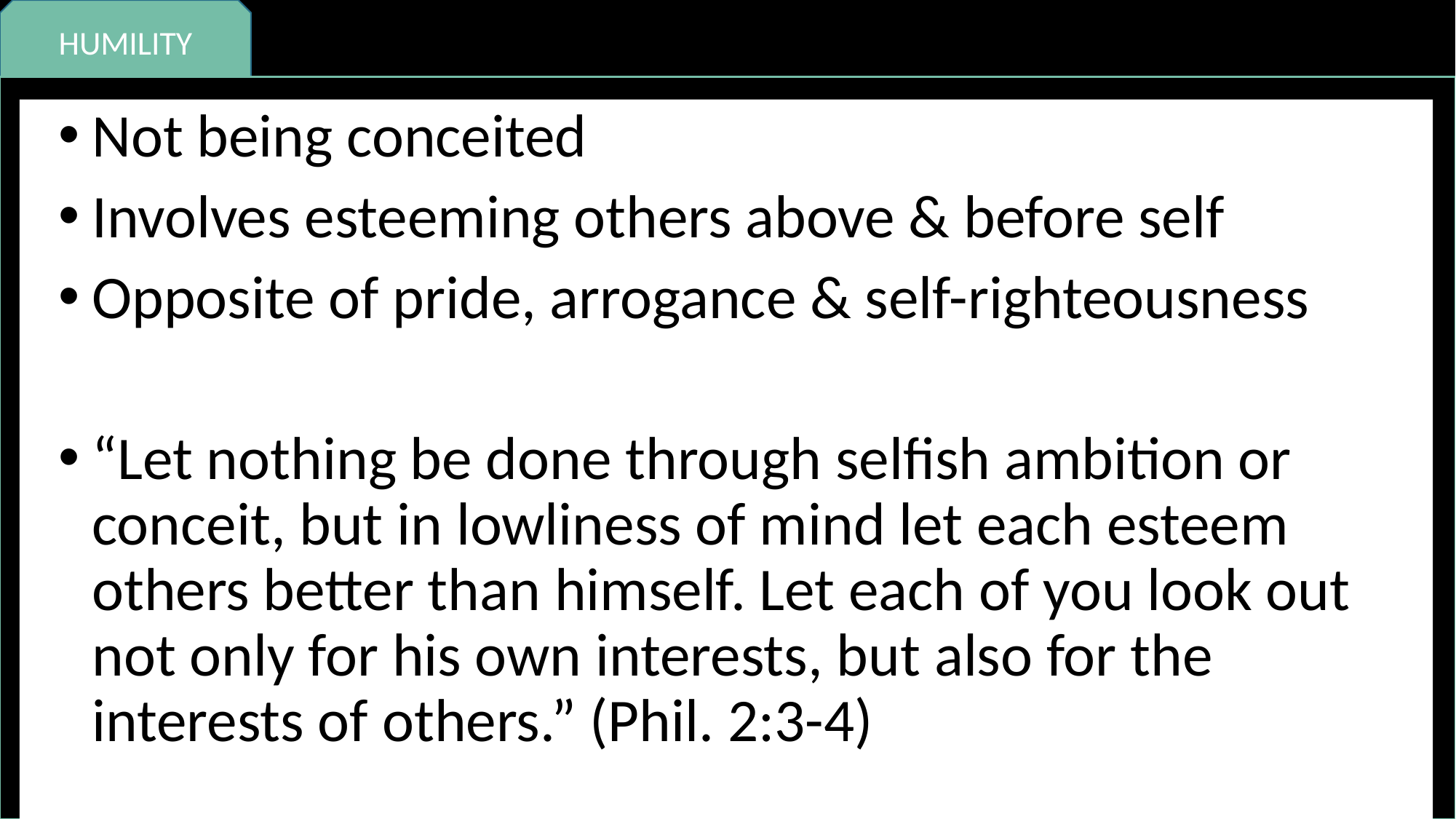

HUMILITY

Not being conceited
Involves esteeming others above & before self
Opposite of pride, arrogance & self-righteousness

“Let nothing be done through selfish ambition or conceit, but in lowliness of mind let each esteem others better than himself. Let each of you look out not only for his own interests, but also for the interests of others.” (Phil. 2:3-4)

RESPECT
MATURITY
KINDNESS
DILIGENCE
PERSEVERANCE
FAITHFULNESS
CONTENTMENT
COURAGE
INTEGRITY
COMPASSION
MORAL PURITY